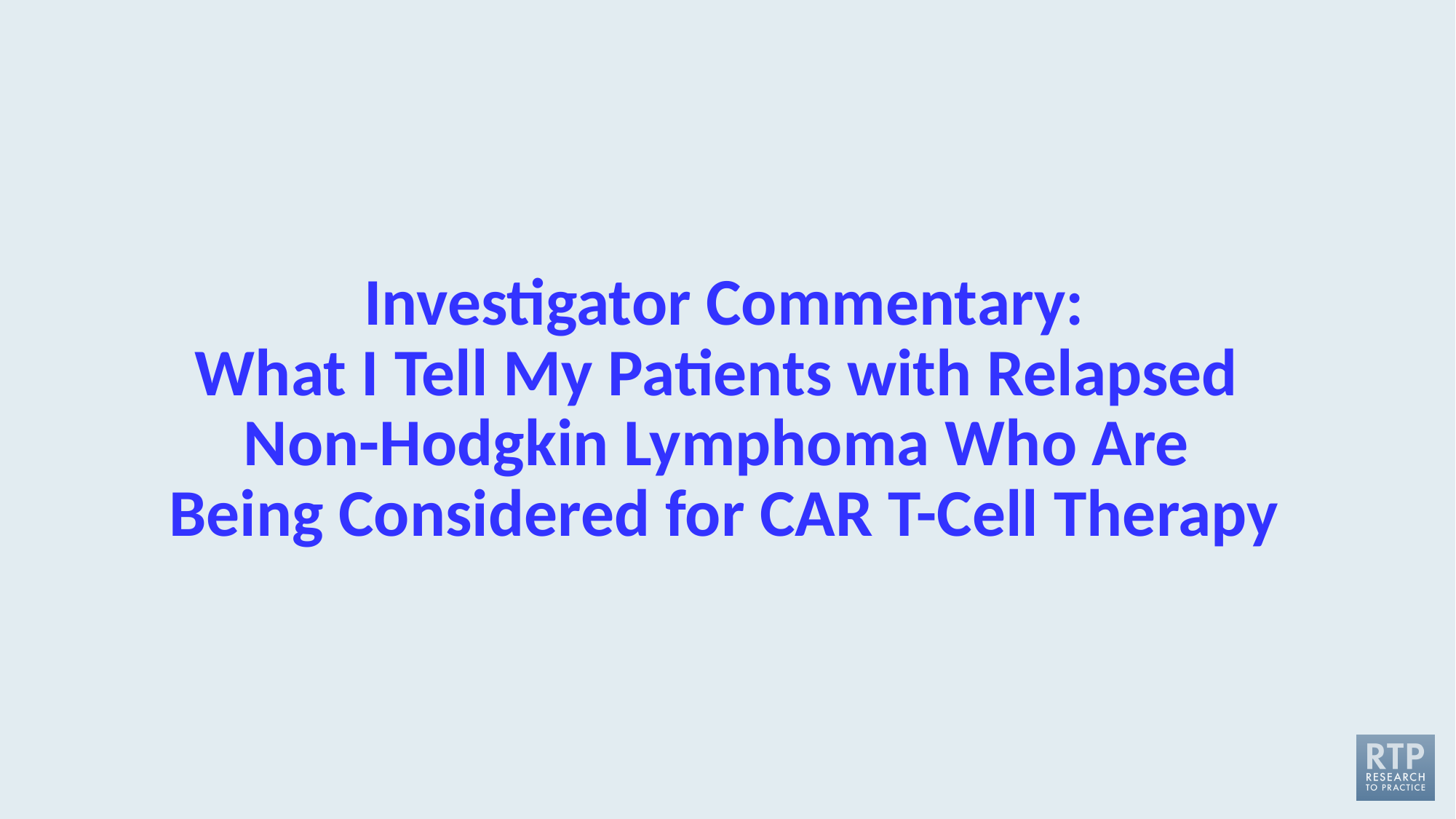

# Investigator Commentary: What I Tell My Patients with Relapsed Non-Hodgkin Lymphoma Who Are Being Considered for CAR T-Cell Therapy